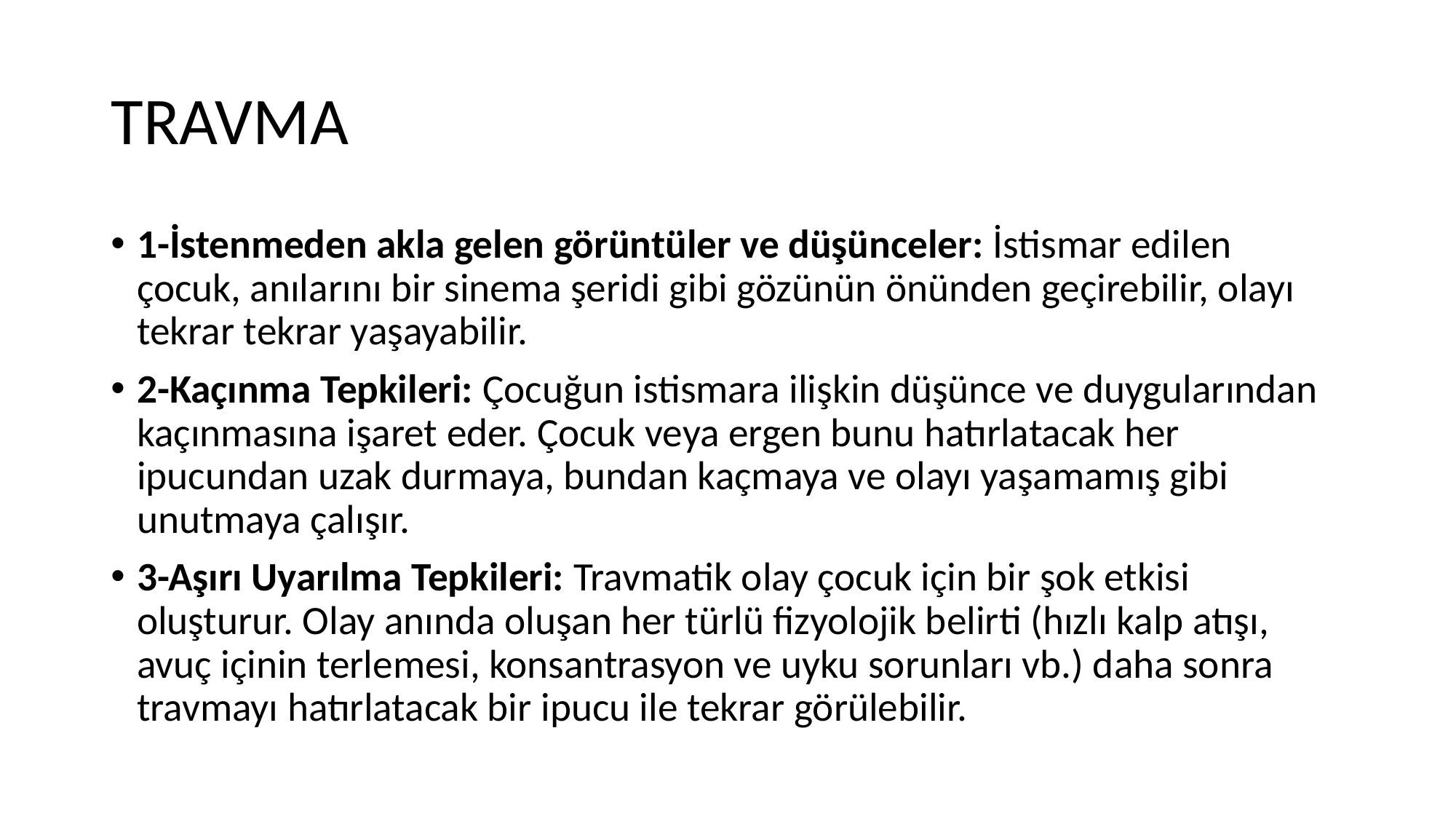

# TRAVMA
1-İstenmeden akla gelen görüntüler ve düşünceler: İstismar edilen çocuk, anılarını bir sinema şeridi gibi gözünün önünden geçirebilir, olayı tekrar tekrar yaşayabilir.
2-Kaçınma Tepkileri: Çocuğun istismara ilişkin düşünce ve duygularından kaçınmasına işaret eder. Çocuk veya ergen bunu hatırlatacak her ipucundan uzak durmaya, bundan kaçmaya ve olayı yaşamamış gibi unutmaya çalışır.
3-Aşırı Uyarılma Tepkileri: Travmatik olay çocuk için bir şok etkisi oluşturur. Olay anında oluşan her türlü fizyolojik belirti (hızlı kalp atışı, avuç içinin terlemesi, konsantrasyon ve uyku sorunları vb.) daha sonra travmayı hatırlatacak bir ipucu ile tekrar görülebilir.